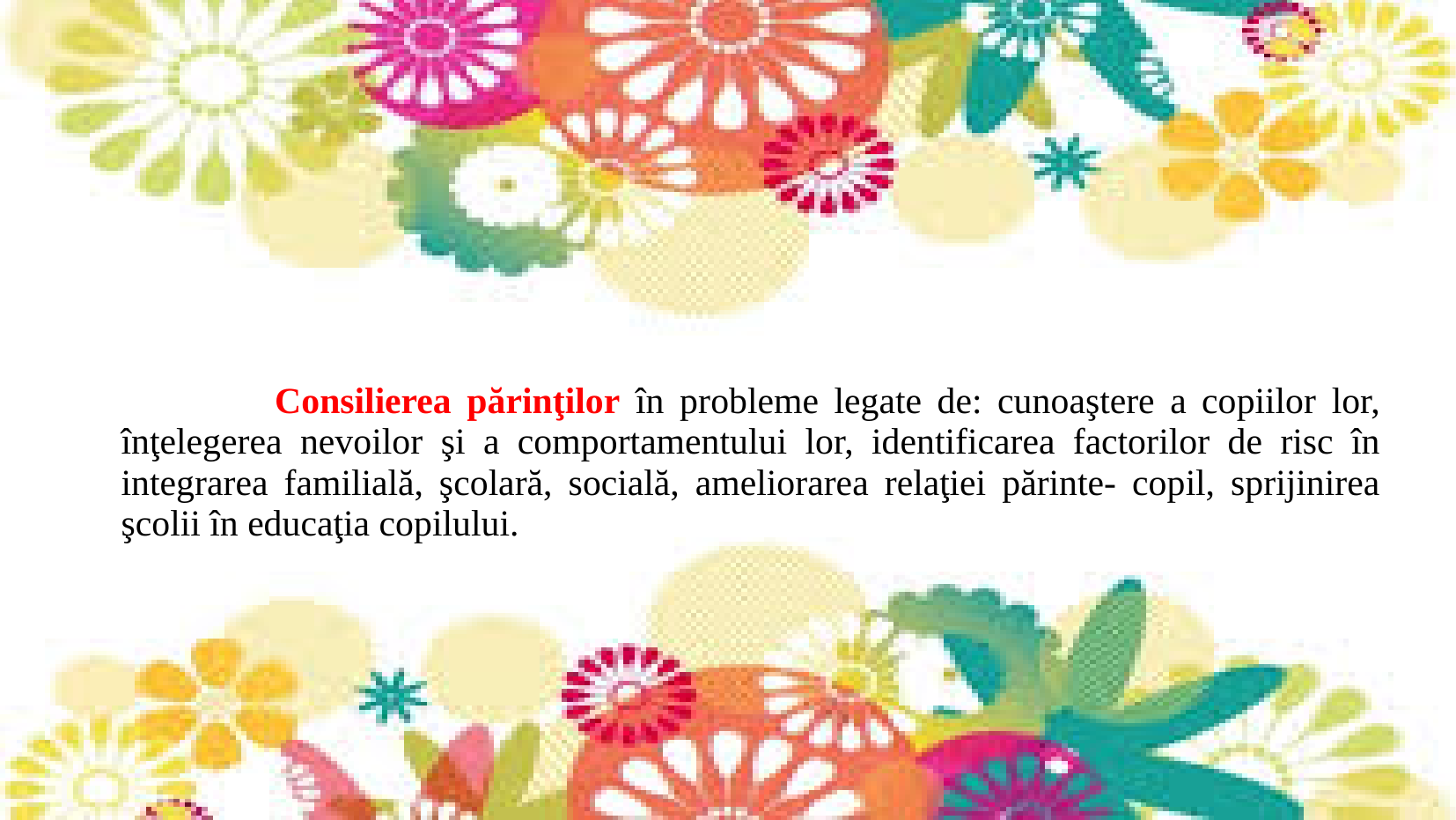

Consilierea părinţilor în probleme legate de: cunoaştere a copiilor lor, înţelegerea nevoilor şi a comportamentului lor, identificarea factorilor de risc în integrarea familială, şcolară, socială, ameliorarea relaţiei părinte- copil, sprijinirea şcolii în educaţia copilului.